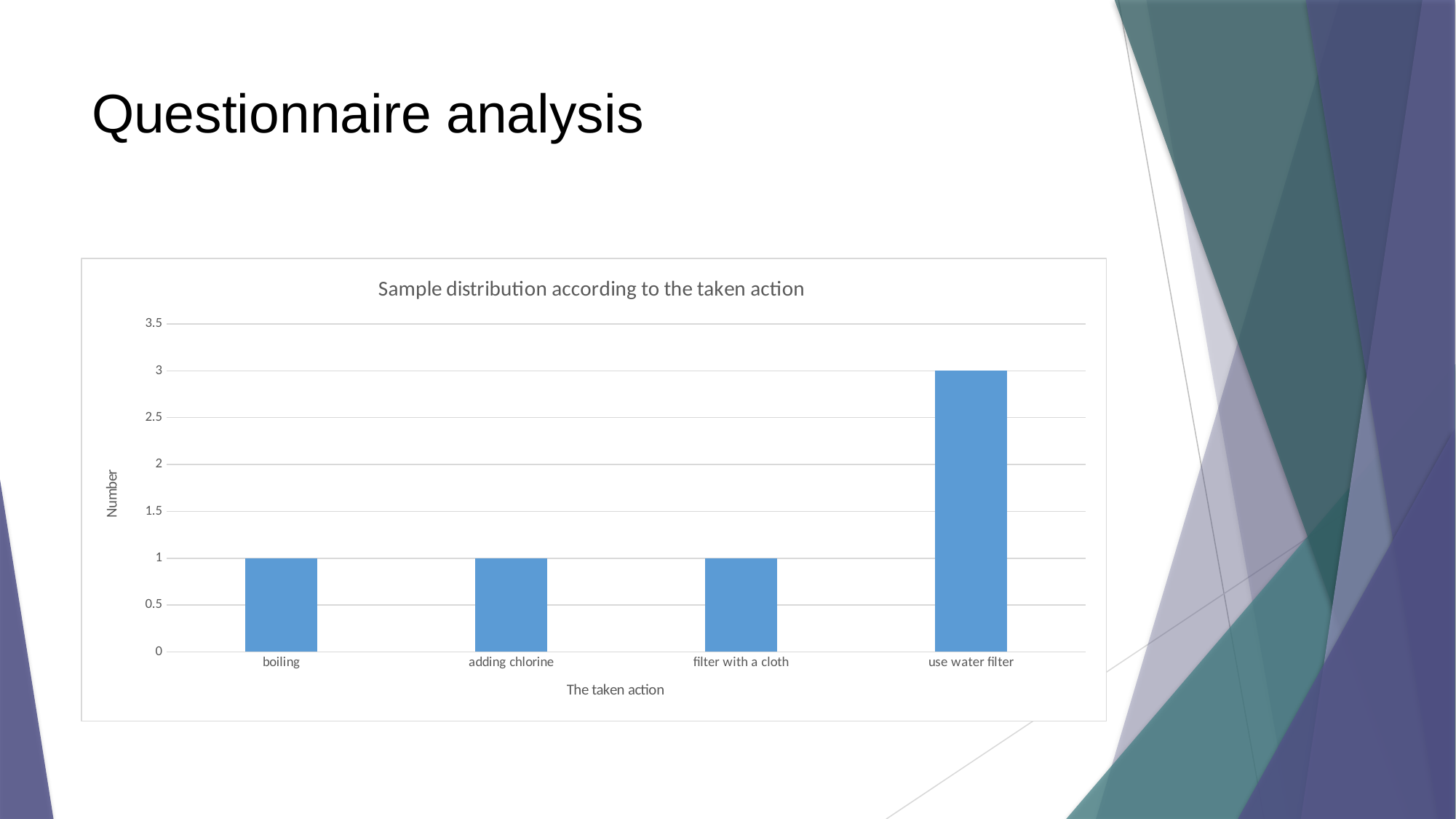

# Questionnaire analysis

### Chart: Sample distribution according to the taken action

| Category |  |
|---|---|
| boiling | 1.0 |
| adding chlorine | 1.0 |
| filter with a cloth | 1.0 |
| use water filter | 3.0 |